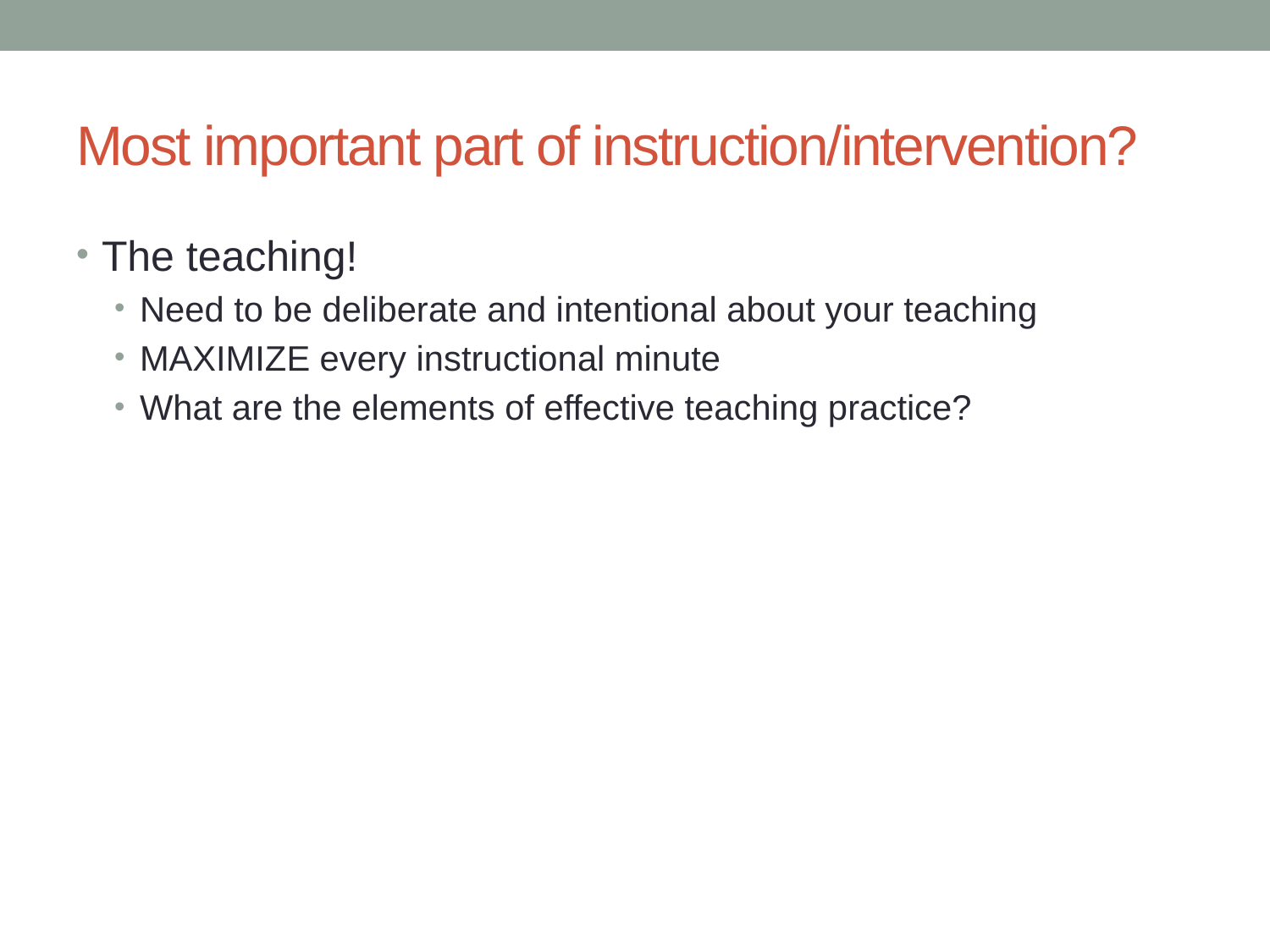

# Most important part of instruction/intervention?
The teaching!
Need to be deliberate and intentional about your teaching
MAXIMIZE every instructional minute
What are the elements of effective teaching practice?